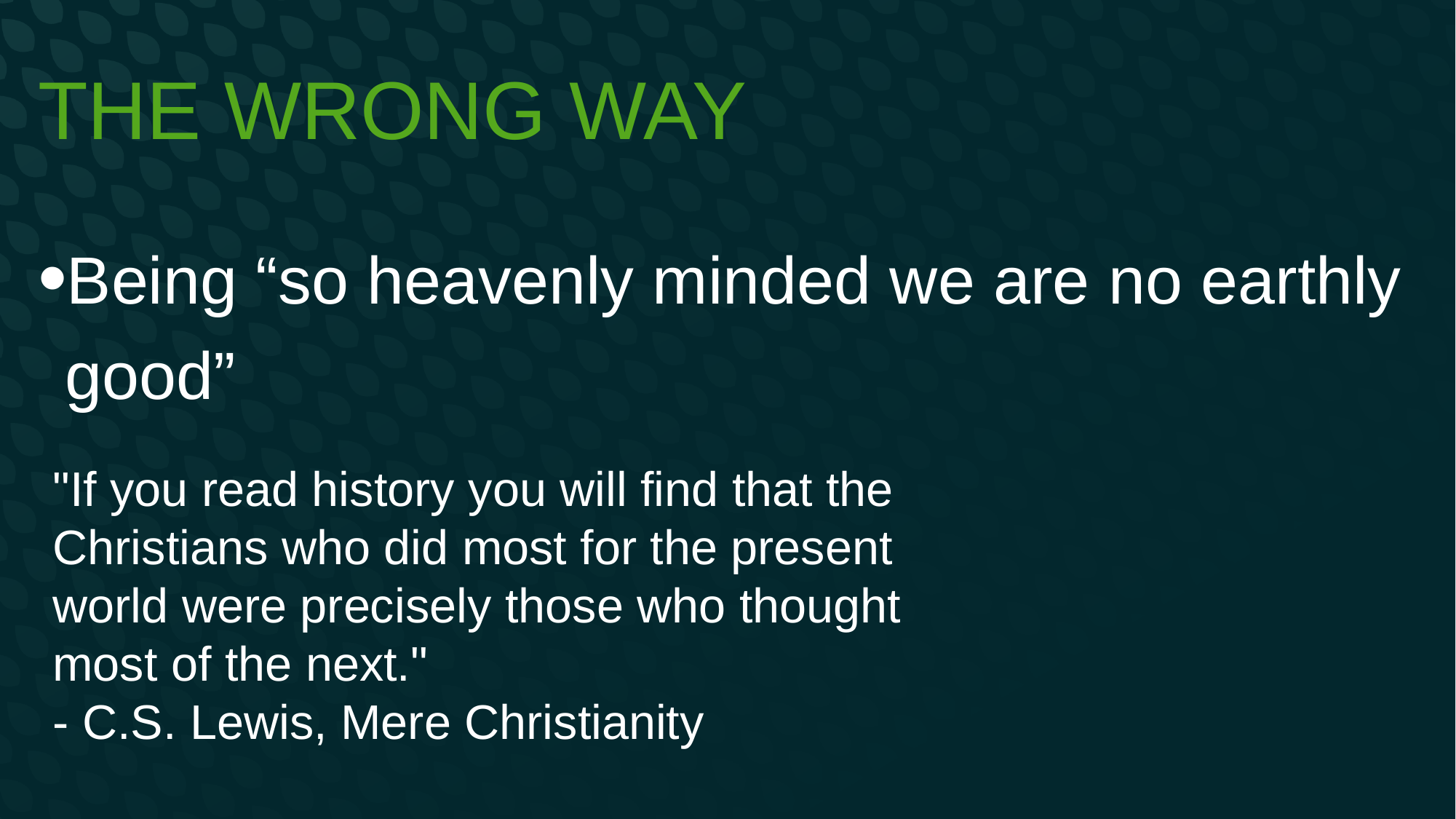

# The wrong way
Being “so heavenly minded we are no earthly good”
"If you read history you will find that the Christians who did most for the present world were precisely those who thought most of the next."
- C.S. Lewis, Mere Christianity